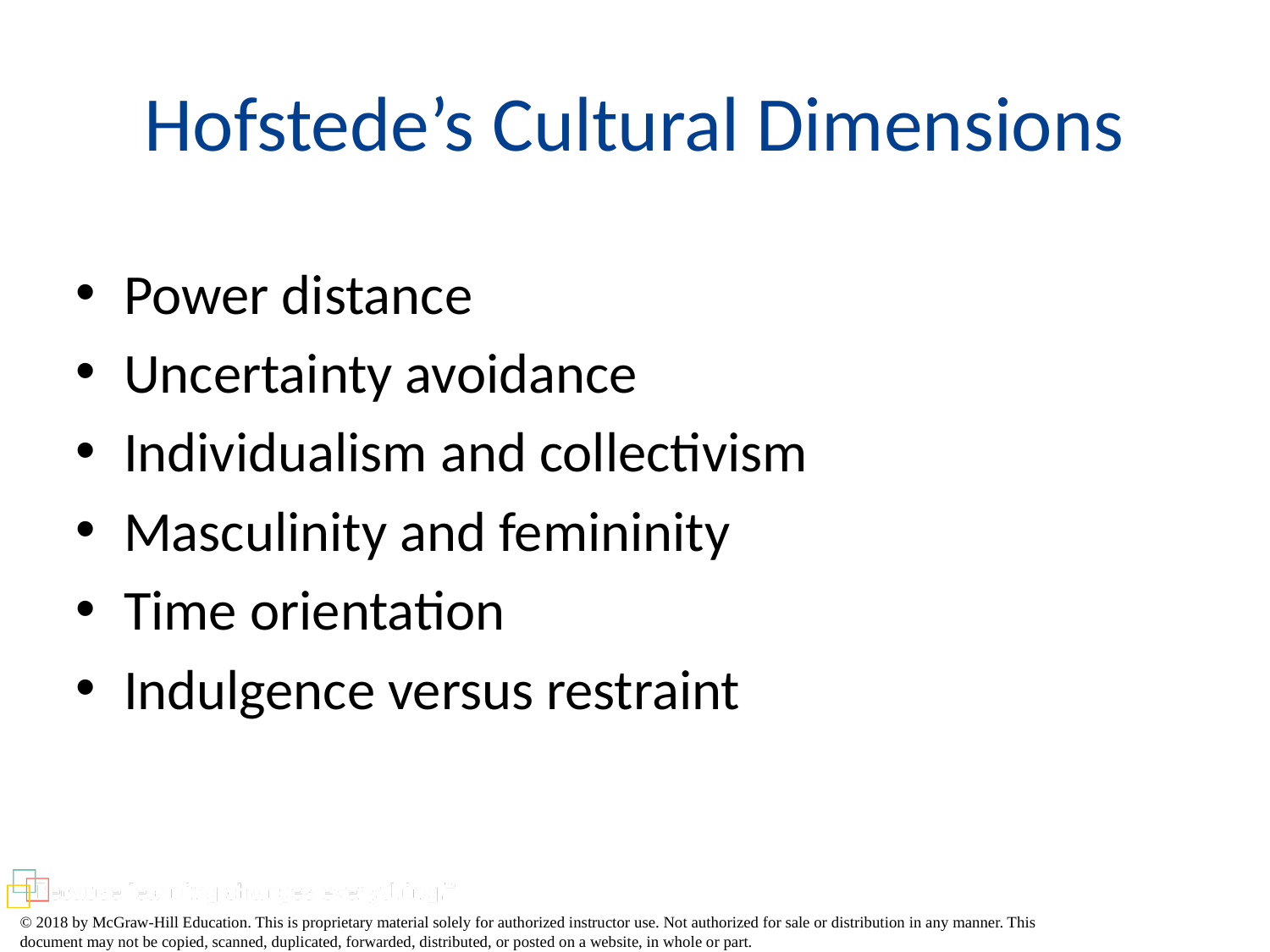

# Hofstede’s Cultural Dimensions
Power distance
Uncertainty avoidance
Individualism and collectivism
Masculinity and femininity
Time orientation
Indulgence versus restraint